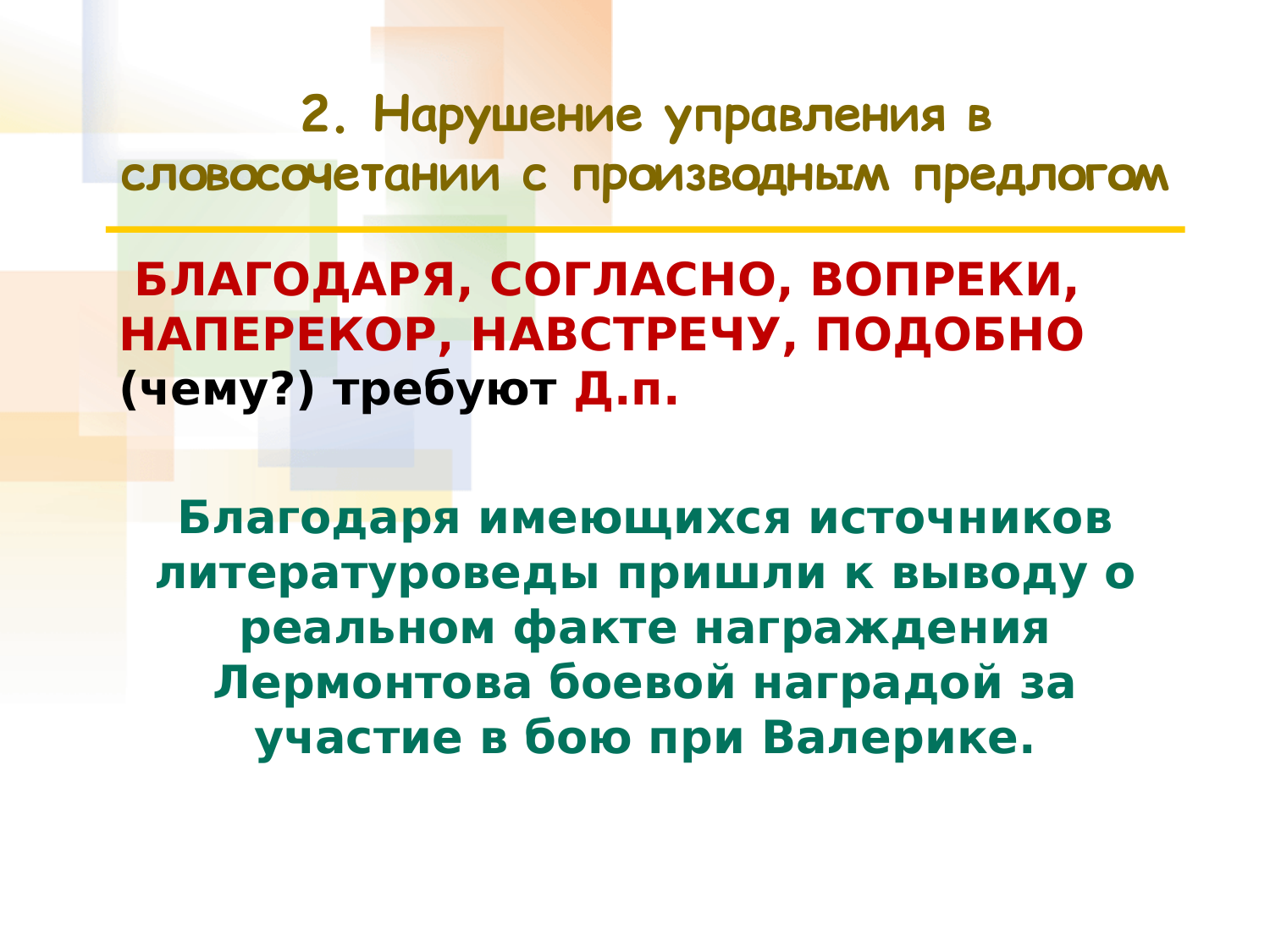

# 2. Нарушение управления в словосочетании с производным предлогом
 Благодаря, согласно, вопреки, наперекор, навстречу, подобно (чему?) требуют Д.п.

Благодаря имеющихся источников литературоведы пришли к выводу о реальном факте награждения Лермонтова боевой наградой за участие в бою при Валерике.